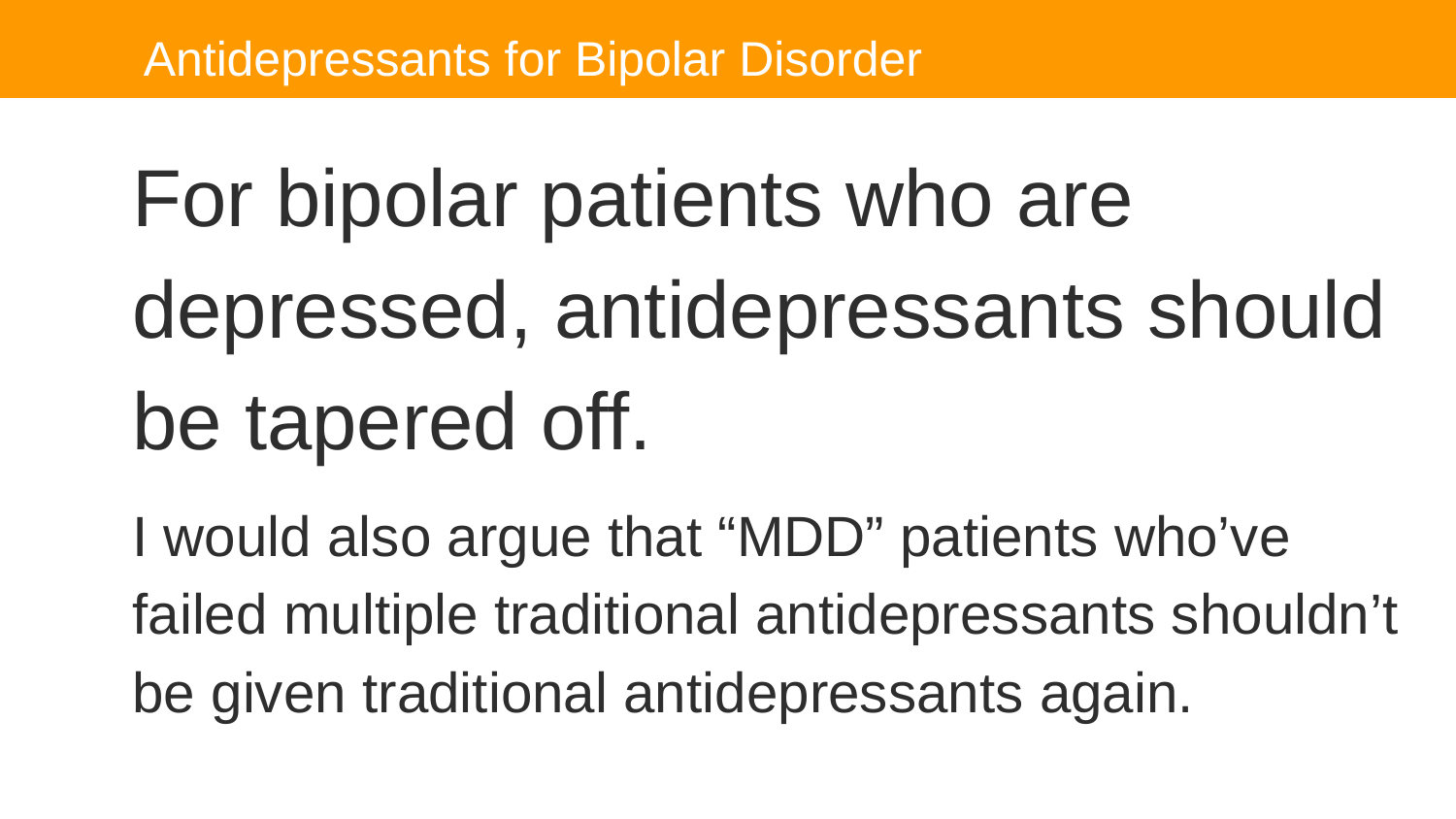

Antidepressants for Bipolar Disorder
For bipolar patients who are depressed, antidepressants should be tapered off.
I would also argue that “MDD” patients who’ve failed multiple traditional antidepressants shouldn’t be given traditional antidepressants again.